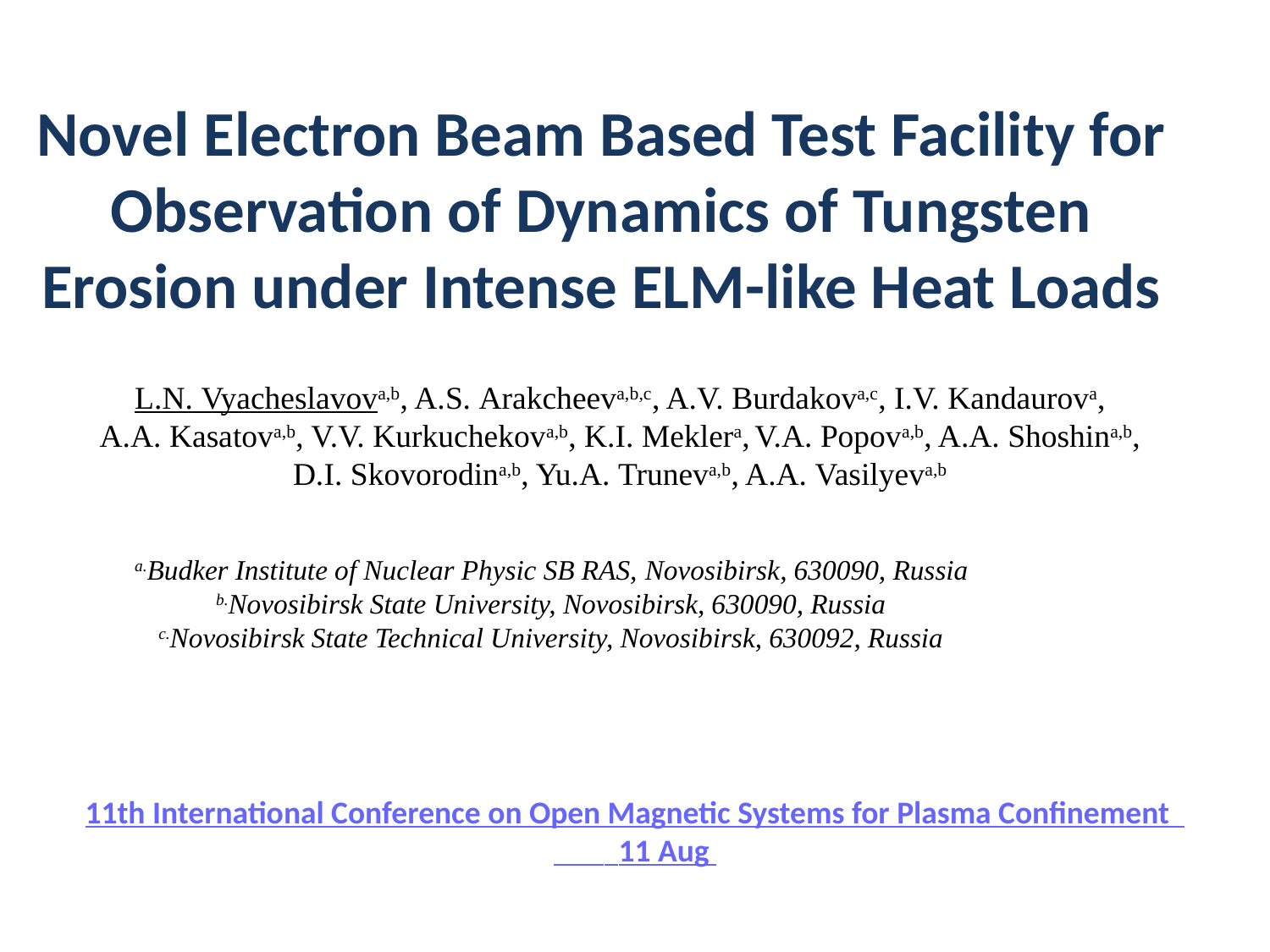

Novel Electron Beam Based Test Facility for Observation of Dynamics of Tungsten Erosion under Intense ELM-like Heat Loads

L.N. Vyacheslavova,b, A.S. Arakcheeva,b,c, A.V. Burdakova,c, I.V. Kandaurova, A.A. Kasatova,b, V.V. Kurkuchekova,b, K.I. Meklera, V.A. Popova,b, A.A. Shoshina,b, D.I. Skovorodina,b, Yu.A. Truneva,b, A.A. Vasilyeva,b

a.Budker Institute of Nuclear Physic SB RAS, Novosibirsk, 630090, Russia
b.Novosibirsk State University, Novosibirsk, 630090, Russia
c.Novosibirsk State Technical University, Novosibirsk, 630092, Russia
11th International Conference on Open Magnetic Systems for Plasma Confinement
         11 Aug